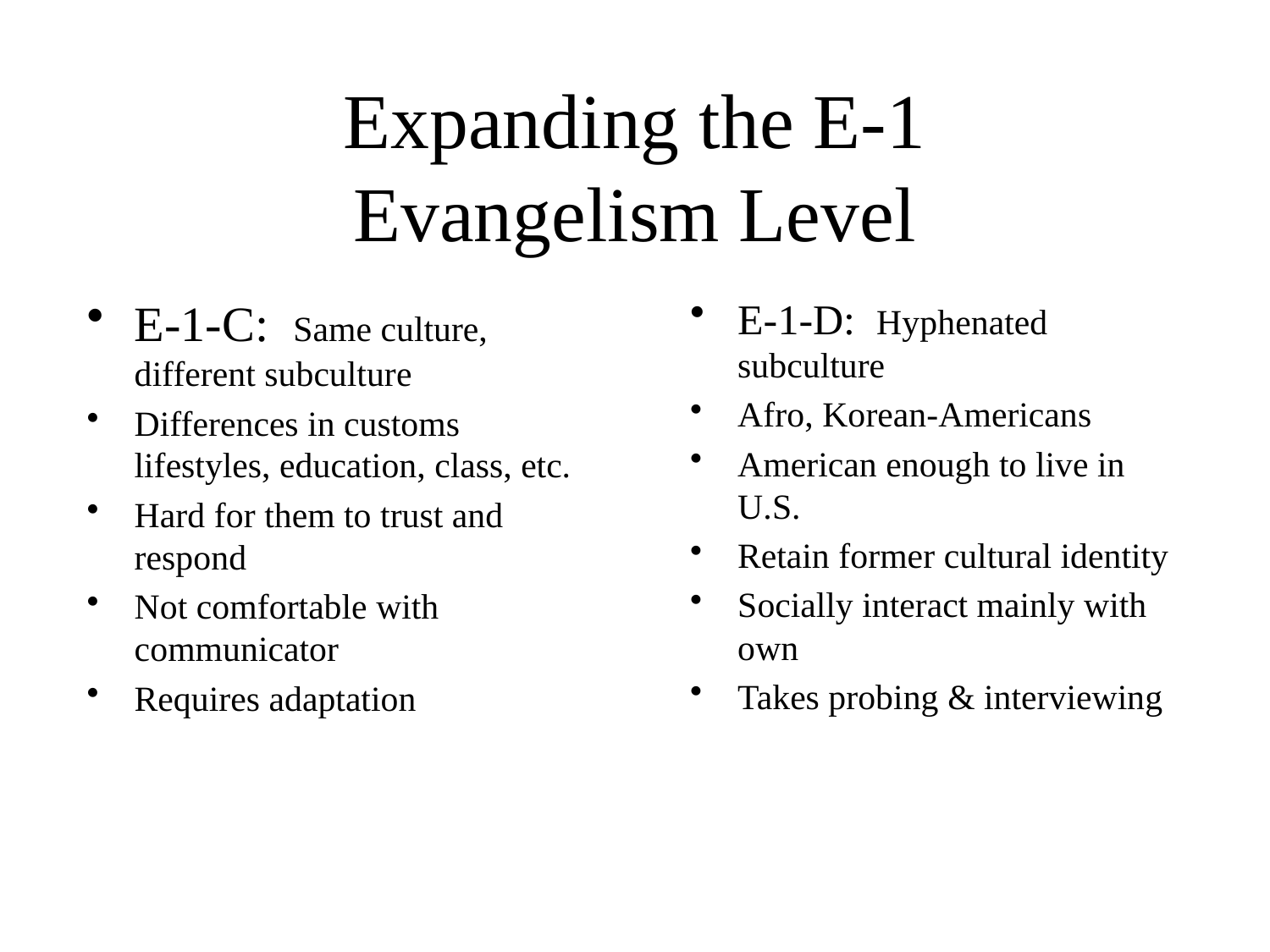

# Expanding the E-1 Evangelism Level
E-1-C:  Same culture, different subculture
Differences in customs lifestyles, education, class, etc.
Hard for them to trust and respond
Not comfortable with communicator
Requires adaptation
E-1-D:  Hyphenated subculture
Afro, Korean-Americans
American enough to live in U.S.
Retain former cultural identity
Socially interact mainly with own
Takes probing & interviewing